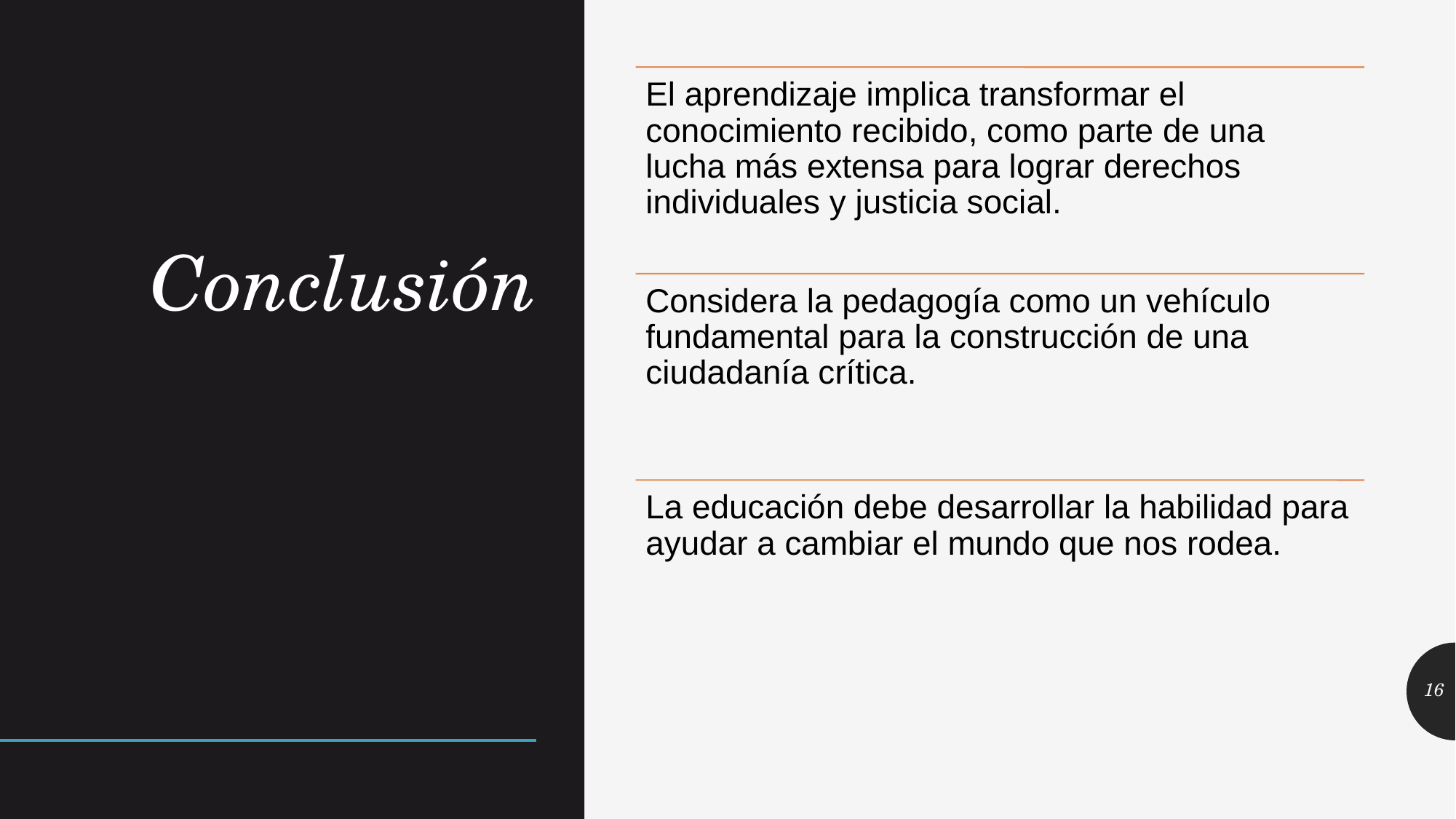

# Conclusión
El aprendizaje implica transformar el conocimiento recibido, como parte de una lucha más extensa para lograr derechos individuales y justicia social.
Considera la pedagogía como un vehículo fundamental para la construcción de una ciudadanía crítica.
La educación debe desarrollar la habilidad para ayudar a cambiar el mundo que nos rodea.

16